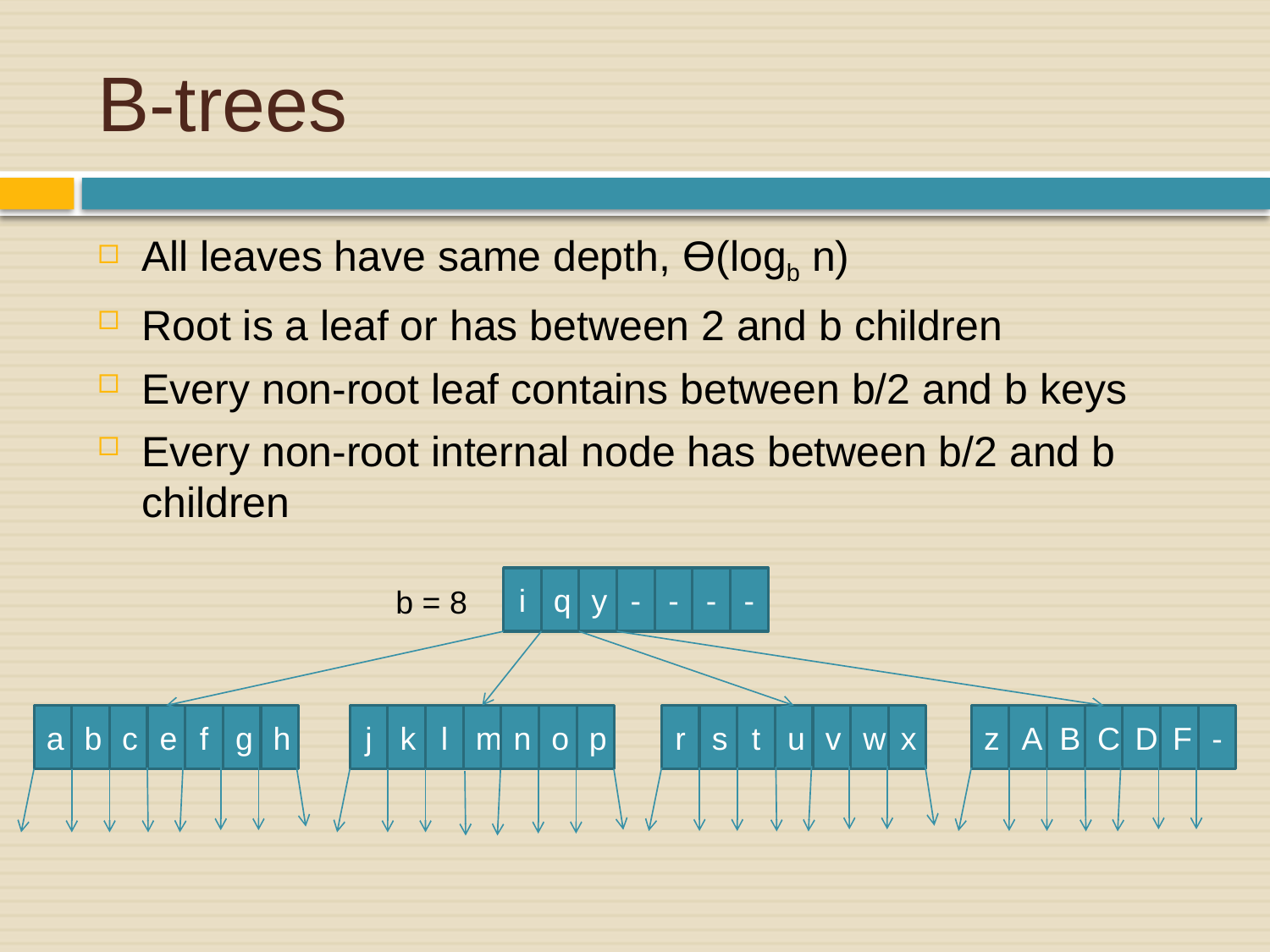

# B-trees
All leaves have same depth, ϴ(logb n)
Root is a leaf or has between 2 and b children
Every non-root leaf contains between b/2 and b keys
Every non-root internal node has between b/2 and b children

i
q
y
-
-
-
-
b = 8
a
b
c
e
f
g
h
j
k
l
m
n
o
p
r
s
t
u
v
w
x
z
A
B
C
D
F
-